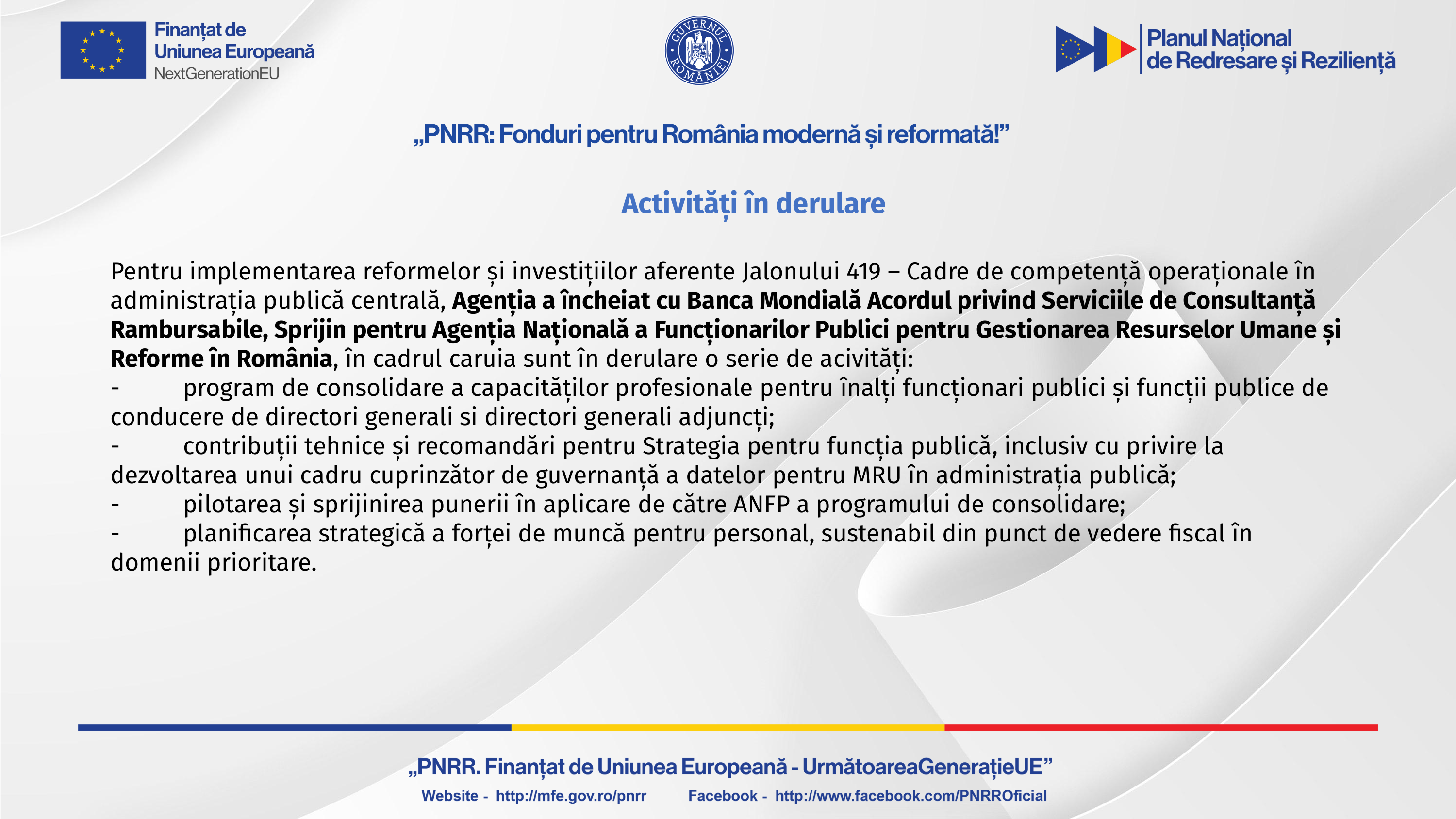

Activități în derulare
Pentru implementarea reformelor și investițiilor aferente Jalonului 419 – Cadre de competență operaționale în administrația publică centrală, Agenția a încheiat cu Banca Mondială Acordul privind Serviciile de Consultanță Rambursabile, Sprijin pentru Agenția Națională a Funcționarilor Publici pentru Gestionarea Resurselor Umane și Reforme în România, în cadrul caruia sunt în derulare o serie de acivități:
-	program de consolidare a capacităților profesionale pentru înalți funcționari publici și funcții publice de conducere de directori generali si directori generali adjuncți;
-	contribuții tehnice și recomandări pentru Strategia pentru funcția publică, inclusiv cu privire la dezvoltarea unui cadru cuprinzător de guvernanță a datelor pentru MRU în administrația publică;
-	pilotarea și sprijinirea punerii în aplicare de către ANFP a programului de consolidare;
-	planificarea strategică a forței de muncă pentru personal, sustenabil din punct de vedere fiscal în domenii prioritare.